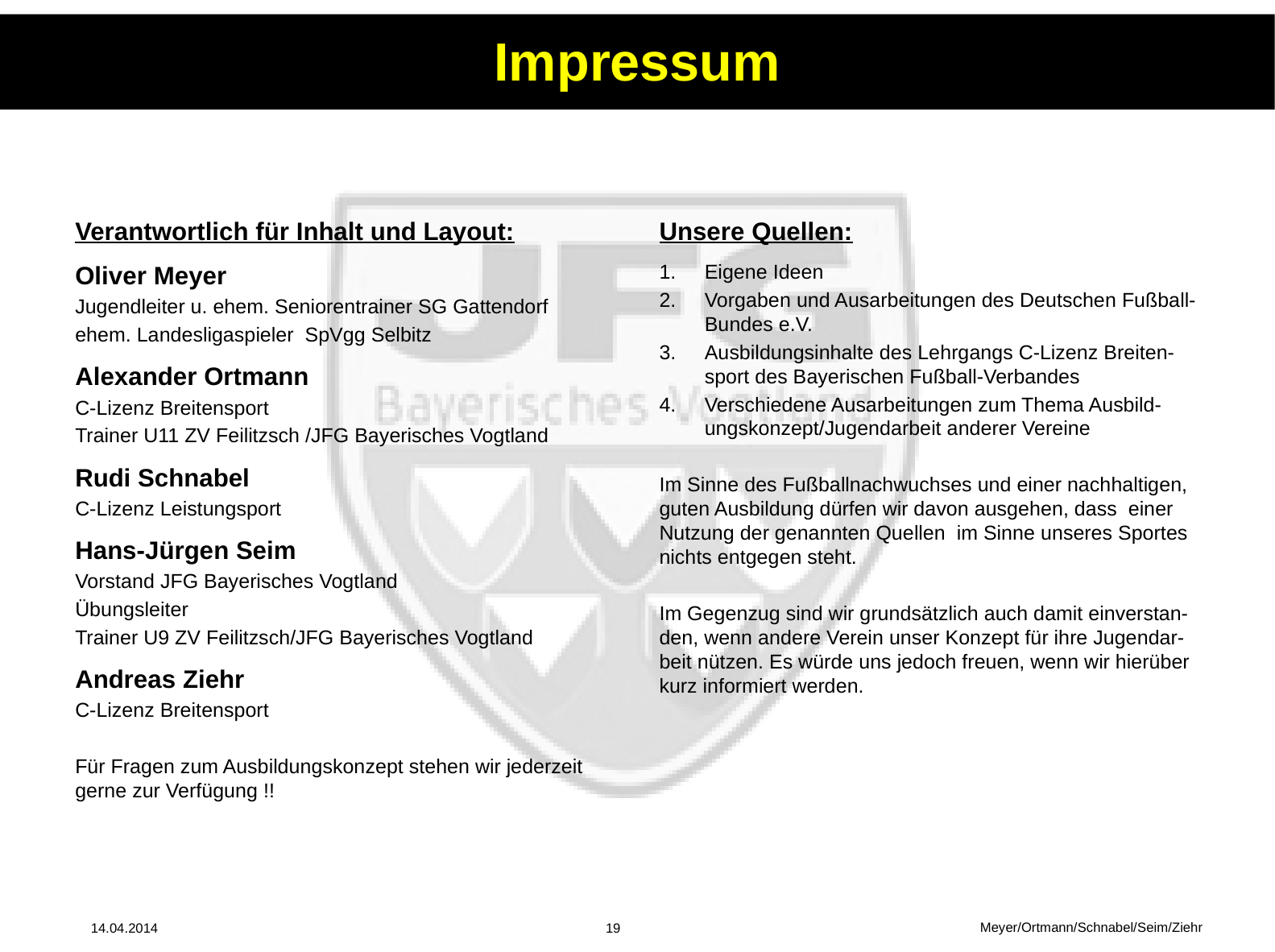

# Impressum
Verantwortlich für Inhalt und Layout:

Oliver Meyer
Jugendleiter u. ehem. Seniorentrainer SG Gattendorf
ehem. Landesligaspieler  SpVgg Selbitz

Alexander Ortmann
C-Lizenz Breitensport
Trainer U11 ZV Feilitzsch /JFG Bayerisches Vogtland

Rudi Schnabel
C-Lizenz Leistungsport

Hans-Jürgen Seim
Vorstand JFG Bayerisches Vogtland
Übungsleiter
Trainer U9 ZV Feilitzsch/JFG Bayerisches Vogtland

Andreas Ziehr
C-Lizenz Breitensport

Für Fragen zum Ausbildungskonzept stehen wir jederzeit gerne zur Verfügung !!
Unsere Quellen:

Eigene Ideen
Vorgaben und Ausarbeitungen des Deutschen Fußball-Bundes e.V.
Ausbildungsinhalte des Lehrgangs C-Lizenz Breiten- sport des Bayerischen Fußball-Verbandes
Verschiedene Ausarbeitungen zum Thema Ausbild-ungskonzept/Jugendarbeit anderer Vereine

Im Sinne des Fußballnachwuchses und einer nachhaltigen, guten Ausbildung dürfen wir davon ausgehen, dass  einer Nutzung der genannten Quellen  im Sinne unseres Sportes nichts entgegen steht.

Im Gegenzug sind wir grundsätzlich auch damit einverstan-den, wenn andere Verein unser Konzept für ihre Jugendar-beit nützen. Es würde uns jedoch freuen, wenn wir hierüber kurz informiert werden.
Meyer/Ortmann/Schnabel/Seim/Ziehr
14.04.2014
19